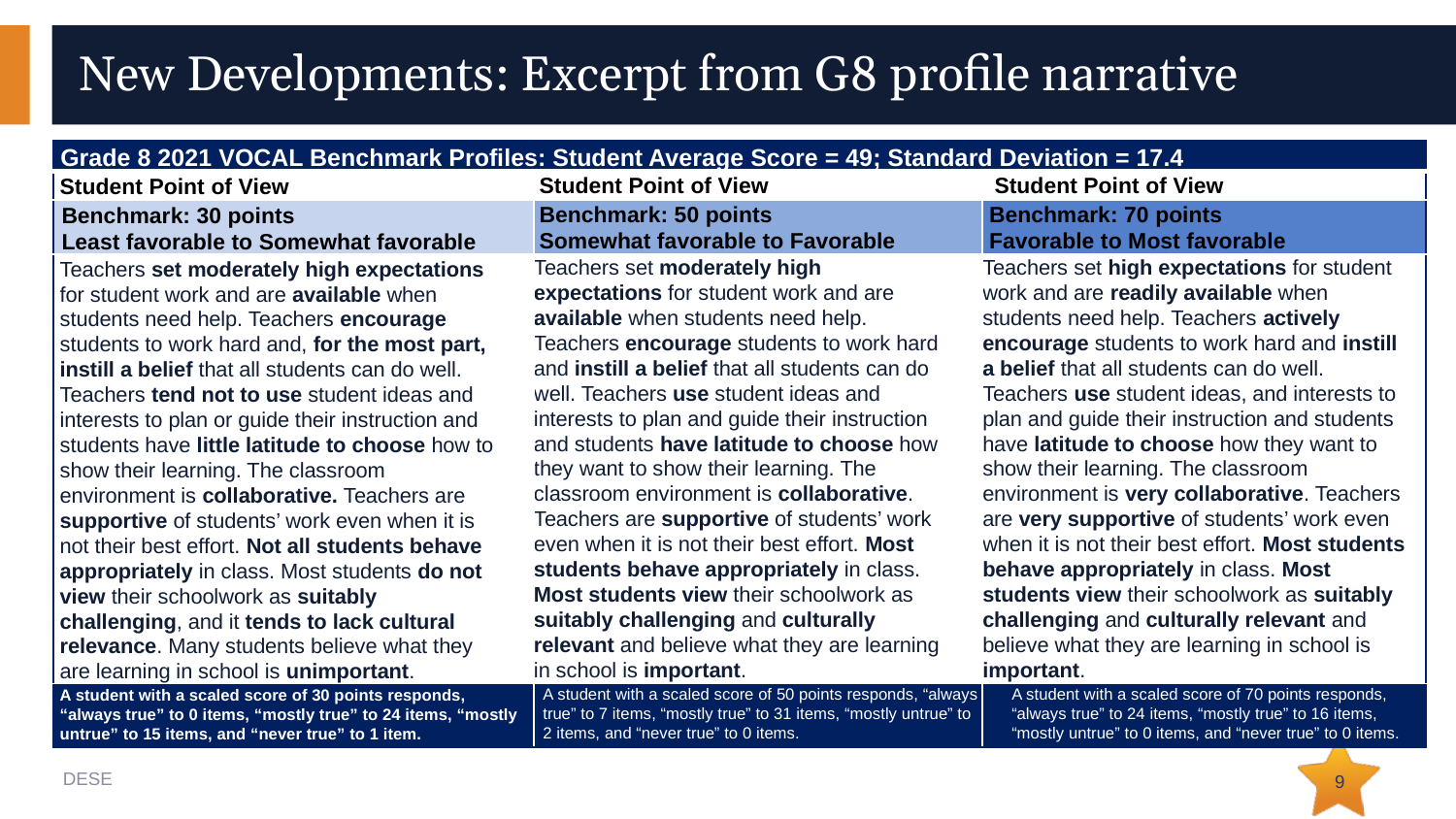

# New Developments: Excerpt from G8 profile narrative
| Grade 8 2021 VOCAL Benchmark Profiles: Student Average Score = 49; Standard Deviation = 17.4 |  |  |
| --- | --- | --- |
| Student Point of View | Student Point of View | Student Point of View |
| Benchmark: 30 points Least favorable to Somewhat favorable | Benchmark: 50 points Somewhat favorable to Favorable | Benchmark: 70 points Favorable to Most favorable |
| Teachers set moderately high expectations for student work and are available when students need help. Teachers encourage students to work hard and, for the most part, instill a belief that all students can do well. Teachers tend not to use student ideas and interests to plan or guide their instruction and students have little latitude to choose how to show their learning. The classroom environment is collaborative. Teachers are supportive of students’ work even when it is not their best effort. Not all students behave appropriately in class. Most students do not view their schoolwork as suitably challenging, and it tends to lack cultural relevance. Many students believe what they are learning in school is unimportant. | Teachers set moderately high expectations for student work and are available when students need help. Teachers encourage students to work hard and instill a belief that all students can do well. Teachers use student ideas and interests to plan and guide their instruction and students have latitude to choose how they want to show their learning. The classroom environment is collaborative. Teachers are supportive of students’ work even when it is not their best effort. Most students behave appropriately in class. Most students view their schoolwork as suitably challenging and culturally relevant and believe what they are learning in school is important. | Teachers set high expectations for student work and are readily available when students need help. Teachers actively encourage students to work hard and instill a belief that all students can do well. Teachers use student ideas, and interests to plan and guide their instruction and students have latitude to choose how they want to show their learning. The classroom environment is very collaborative. Teachers are very supportive of students’ work even when it is not their best effort. Most students behave appropriately in class. Most students view their schoolwork as suitably challenging and culturally relevant and believe what they are learning in school is important. |
| A student with a scaled score of 30 points responds, “always true” to 0 items, “mostly true” to 24 items, “mostly untrue” to 15 items, and “never true” to 1 item. | A student with a scaled score of 50 points responds, “always true” to 7 items, “mostly true” to 31 items, “mostly untrue” to 2 items, and “never true” to 0 items. | A student with a scaled score of 70 points responds, “always true” to 24 items, “mostly true” to 16 items, “mostly untrue” to 0 items, and “never true” to 0 items. |
9